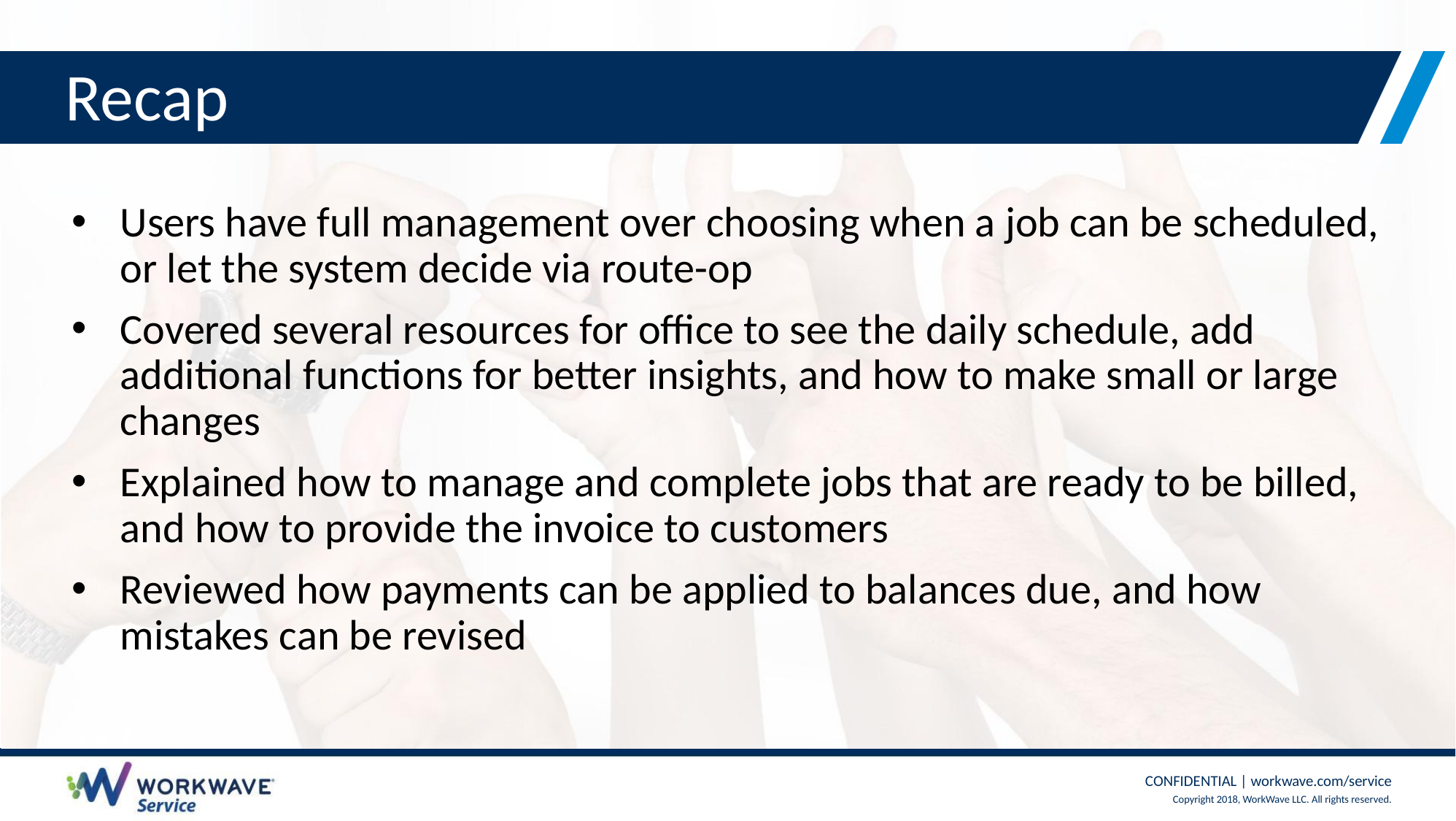

# Recap
Users have full management over choosing when a job can be scheduled, or let the system decide via route-op
Covered several resources for office to see the daily schedule, add additional functions for better insights, and how to make small or large changes
Explained how to manage and complete jobs that are ready to be billed, and how to provide the invoice to customers
Reviewed how payments can be applied to balances due, and how mistakes can be revised